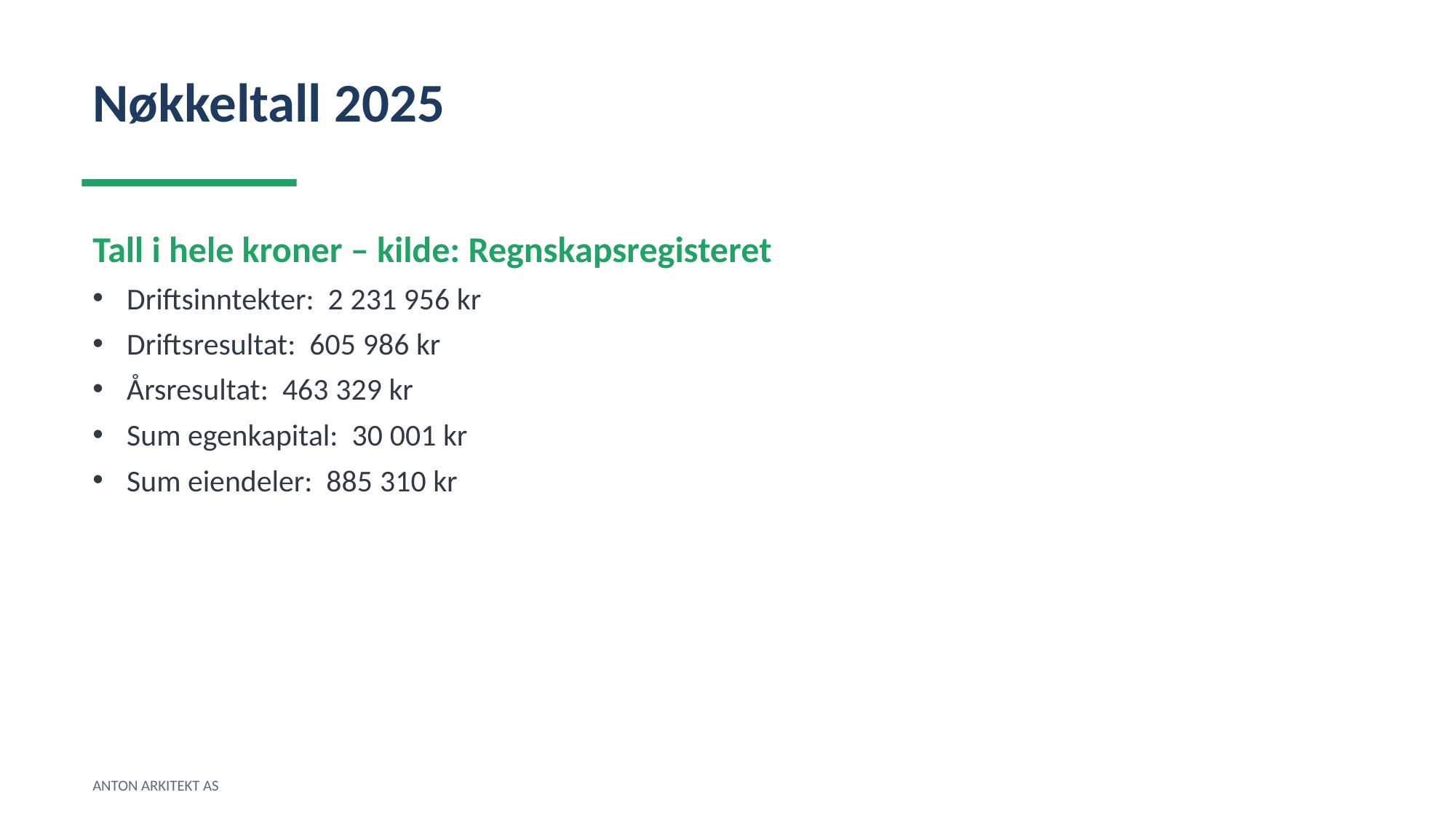

Nøkkeltall 2025

Tall i hele kroner – kilde: Regnskapsregisteret
Driftsinntekter:  2 231 956 kr
Driftsresultat:  605 986 kr
Årsresultat:  463 329 kr
Sum egenkapital:  30 001 kr
Sum eiendeler:  885 310 kr
ANTON ARKITEKT AS